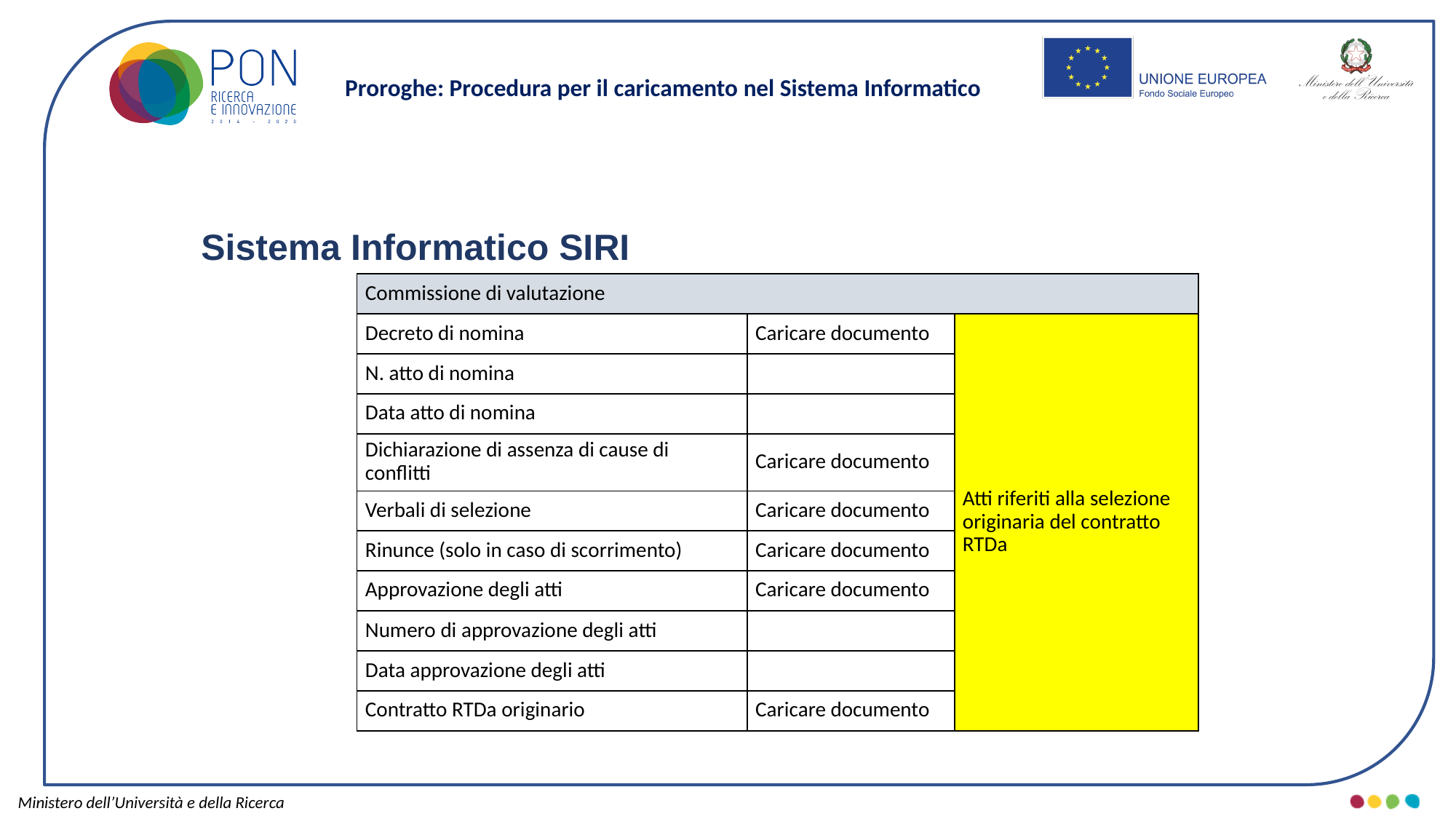

Proroghe: Procedura per il caricamento nel Sistema Informatico
Sistema Informatico SIRI
| Commissione di valutazione |  |  |
| --- | --- | --- |
| Decreto di nomina | Caricare documento | Atti riferiti alla selezione originaria del contratto RTDa |
| N. atto di nomina |  |  |
| Data atto di nomina |  |  |
| Dichiarazione di assenza di cause di conflitti | Caricare documento |  |
| Verbali di selezione | Caricare documento |  |
| Rinunce (solo in caso di scorrimento) | Caricare documento |  |
| Approvazione degli atti | Caricare documento |  |
| Numero di approvazione degli atti |  |  |
| Data approvazione degli atti |  |  |
| Contratto RTDa originario | Caricare documento |  |